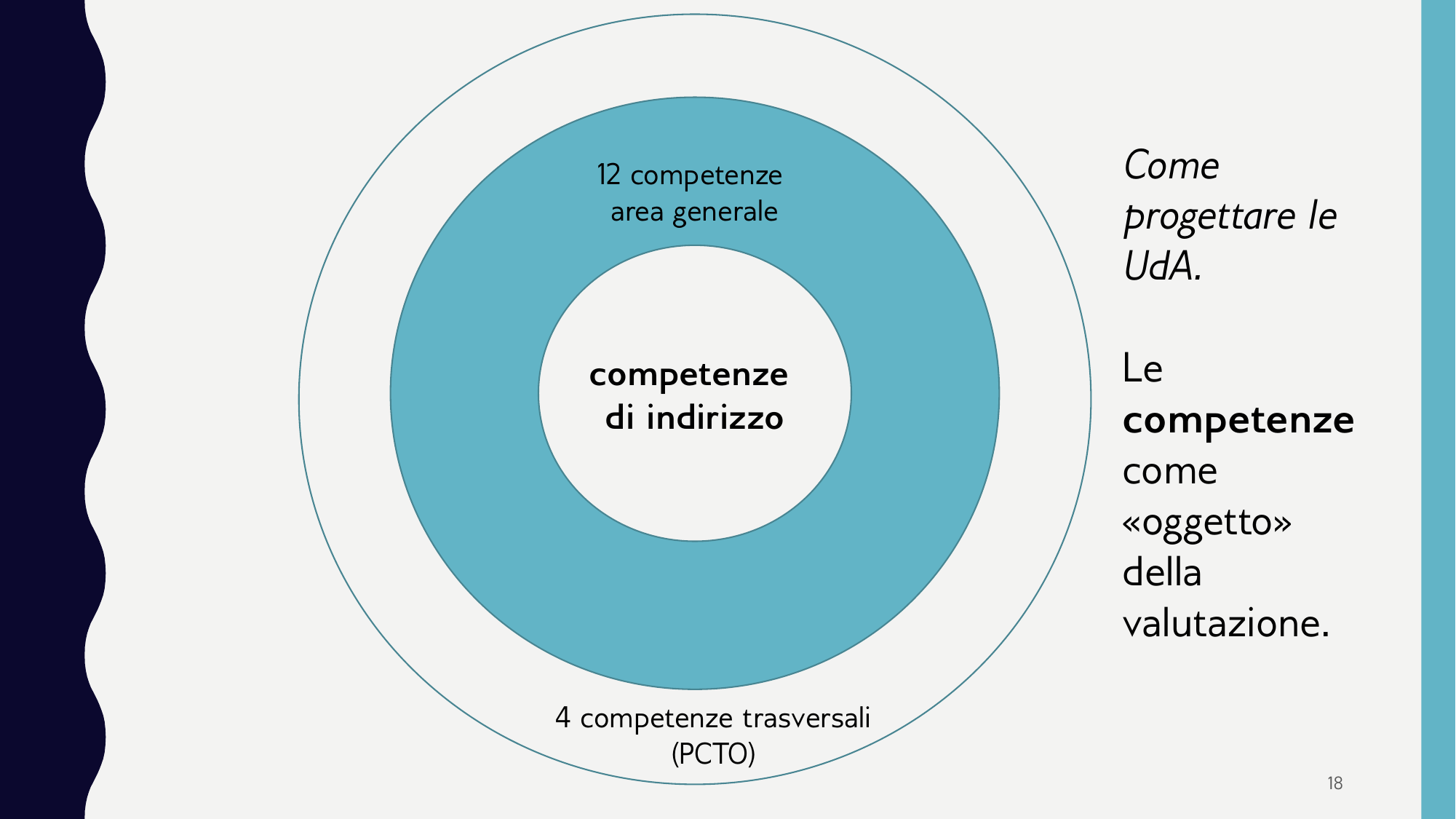

Come progettare le UdA.

Le competenze come «oggetto» della valutazione.
12 competenze
area generale
competenze
di indirizzo
4 competenze trasversali
(PCTO)
18